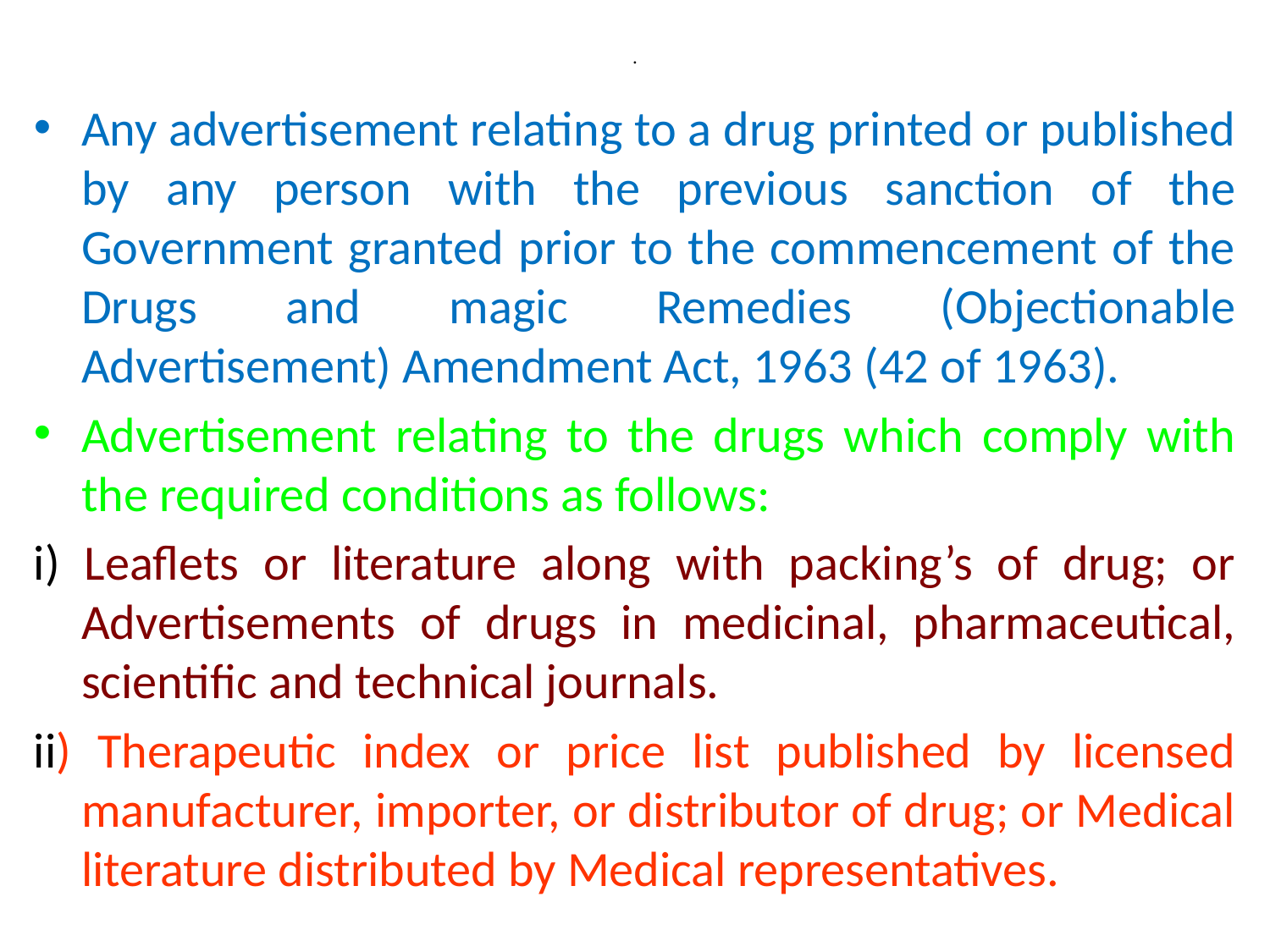

Any advertisement relating to a drug printed or published by any person with the previous sanction of the Government granted prior to the commencement of the Drugs and magic Remedies (Objectionable Advertisement) Amendment Act, 1963 (42 of 1963).
Advertisement relating to the drugs which comply with the required conditions as follows:
i) Leaflets or literature along with packing’s of drug; or Advertisements of drugs in medicinal, pharmaceutical, scientific and technical journals.
ii) Therapeutic index or price list published by licensed manufacturer, importer, or distributor of drug; or Medical literature distributed by Medical representatives.

# .